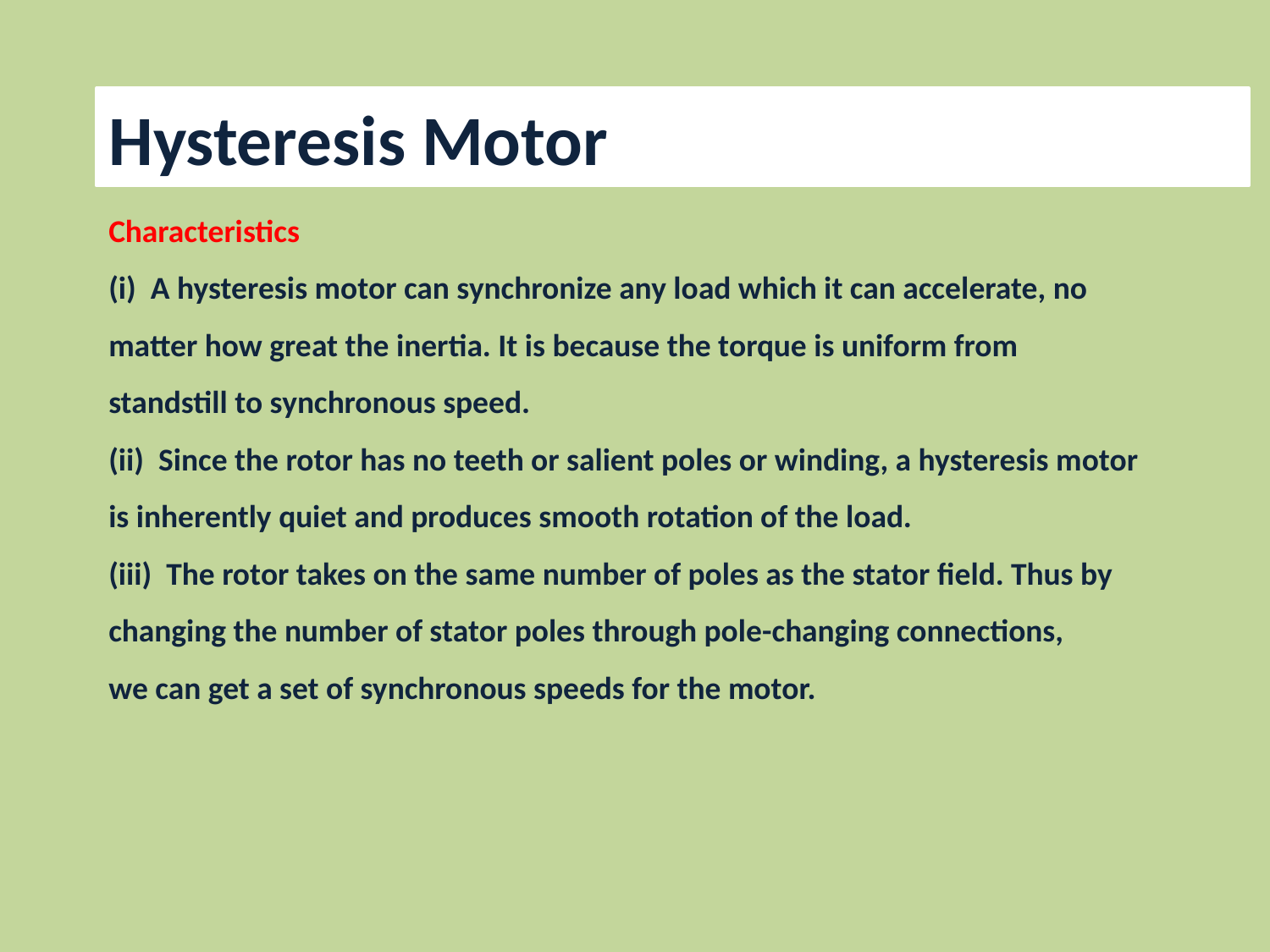

Hysteresis Motor
Characteristics
(i)  A hysteresis motor can synchronize any load which it can accelerate, no
matter how great the inertia. It is because the torque is uniform from
standstill to synchronous speed.
(ii)  Since the rotor has no teeth or salient poles or winding, a hysteresis motor
is inherently quiet and produces smooth rotation of the load.
(iii)  The rotor takes on the same number of poles as the stator field. Thus by
changing the number of stator poles through pole-changing connections,
we can get a set of synchronous speeds for the motor.